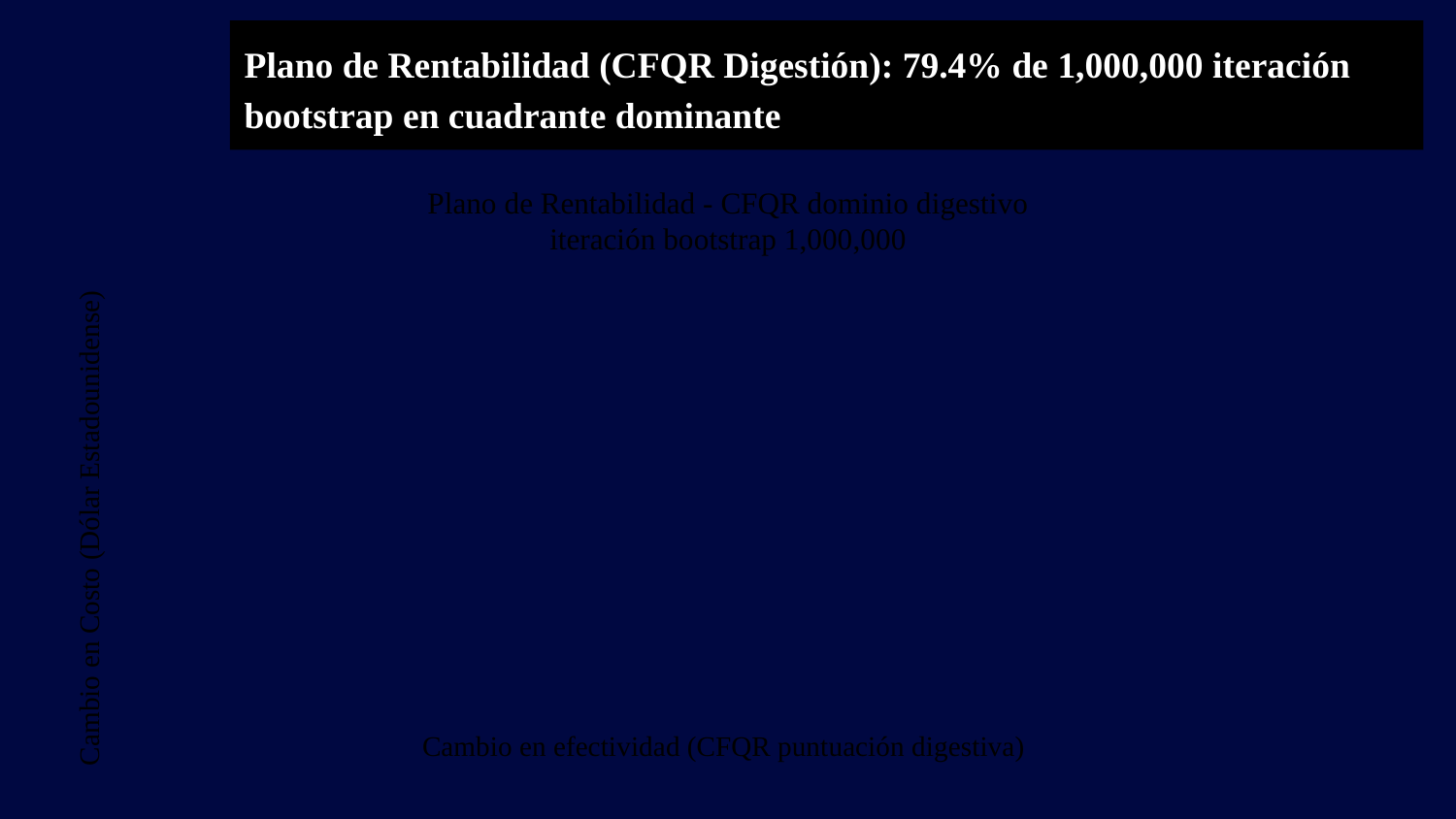

#
Plano de Rentabilidad (CFQR Digestión): 79.4% de 1,000,000 iteración bootstrap en cuadrante dominante
Plano de Rentabilidad - CFQR dominio digestivo
iteración bootstrap 1,000,000
Cambio en Costo (Dólar Estadounidense)
Cambio en efectividad (CFQR puntuación digestiva)